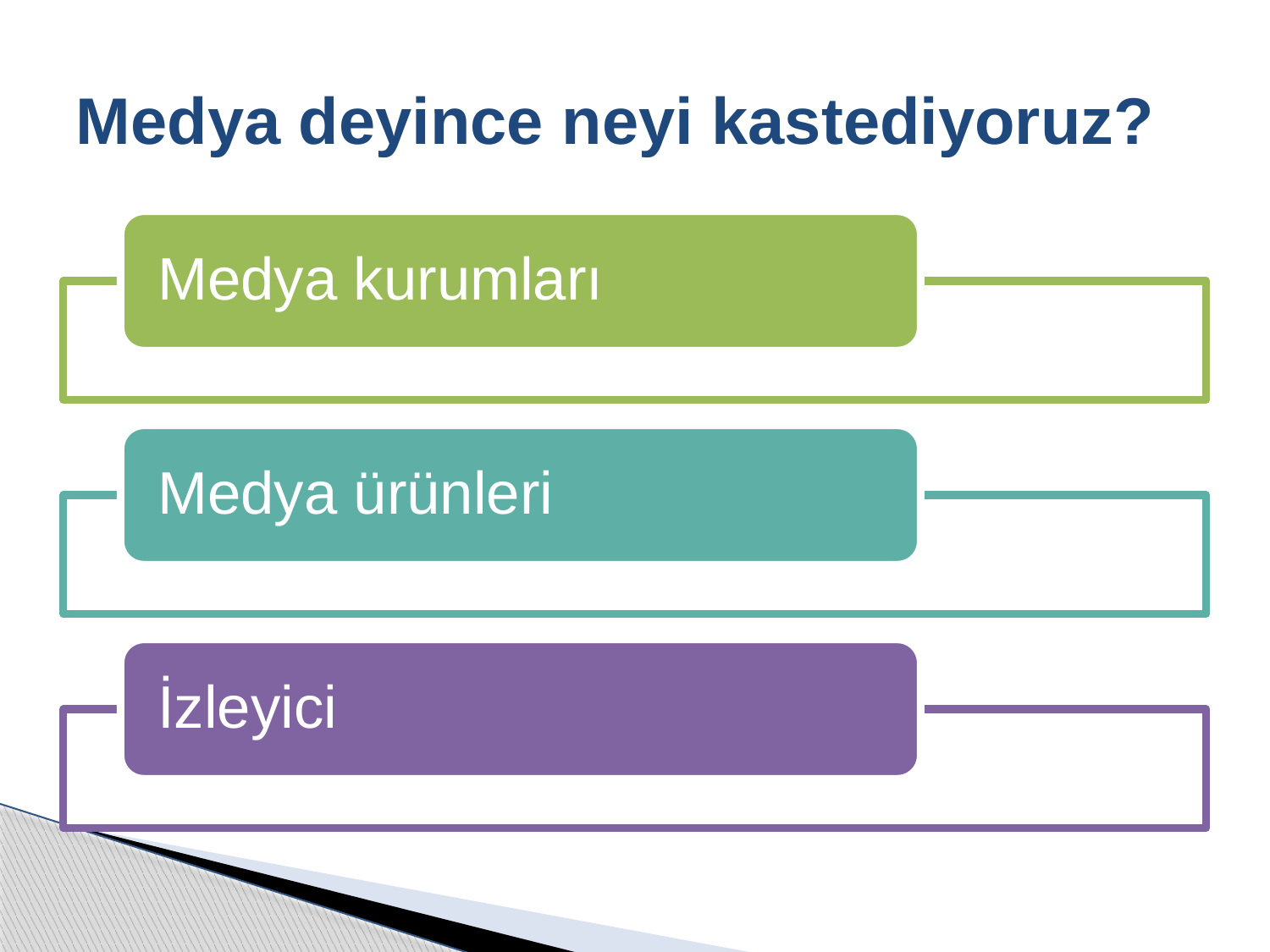

# Medya deyince neyi kastediyoruz?
Medya kurumları
Medya ürünleri
İzleyici